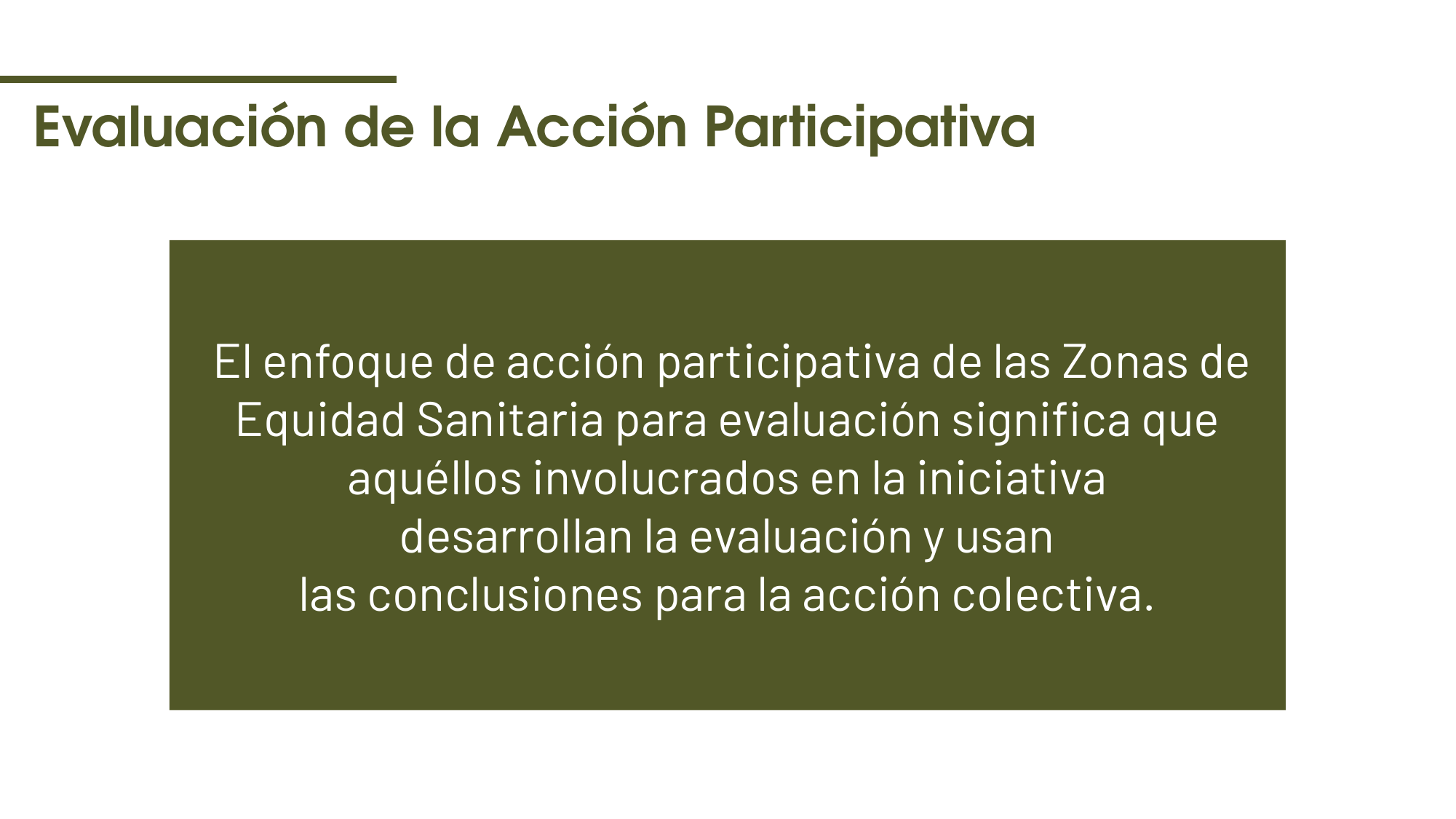

Evaluación de la Acción Participativa
 El enfoque de acción participativa de las Zonas de Equidad Sanitaria para evaluación significa que aquéllos involucrados en la iniciativa
desarrollan la evaluación y usan
las conclusiones para la acción colectiva.